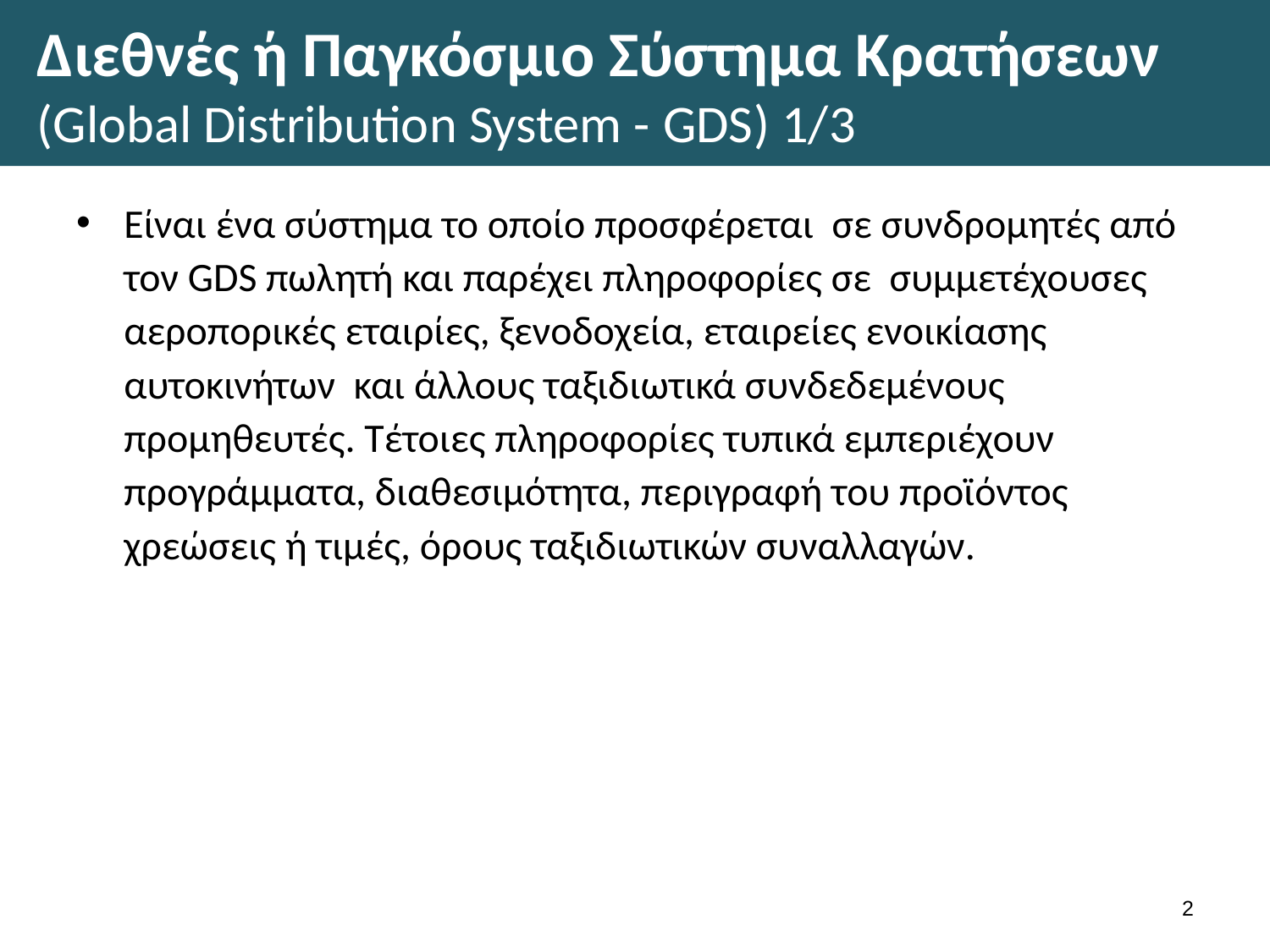

# Διεθνές ή Παγκόσμιο Σύστημα Κρατήσεων (Global Distribution System - GDS) 1/3
Είναι ένα σύστημα το οποίο προσφέρεται  σε συνδρομητές από τον GDS πωλητή και παρέχει πληροφορίες σε  συμμετέχουσες αεροπορικές εταιρίες, ξενοδοχεία, εταιρείες ενοικίασης αυτοκινήτων  και άλλους ταξιδιωτικά συνδεδεμένους  προμηθευτές. Τέτοιες πληροφορίες τυπικά εμπεριέχουν προγράμματα, διαθεσιμότητα, περιγραφή του προϊόντος χρεώσεις ή τιμές, όρους ταξιδιωτικών συναλλαγών.
2